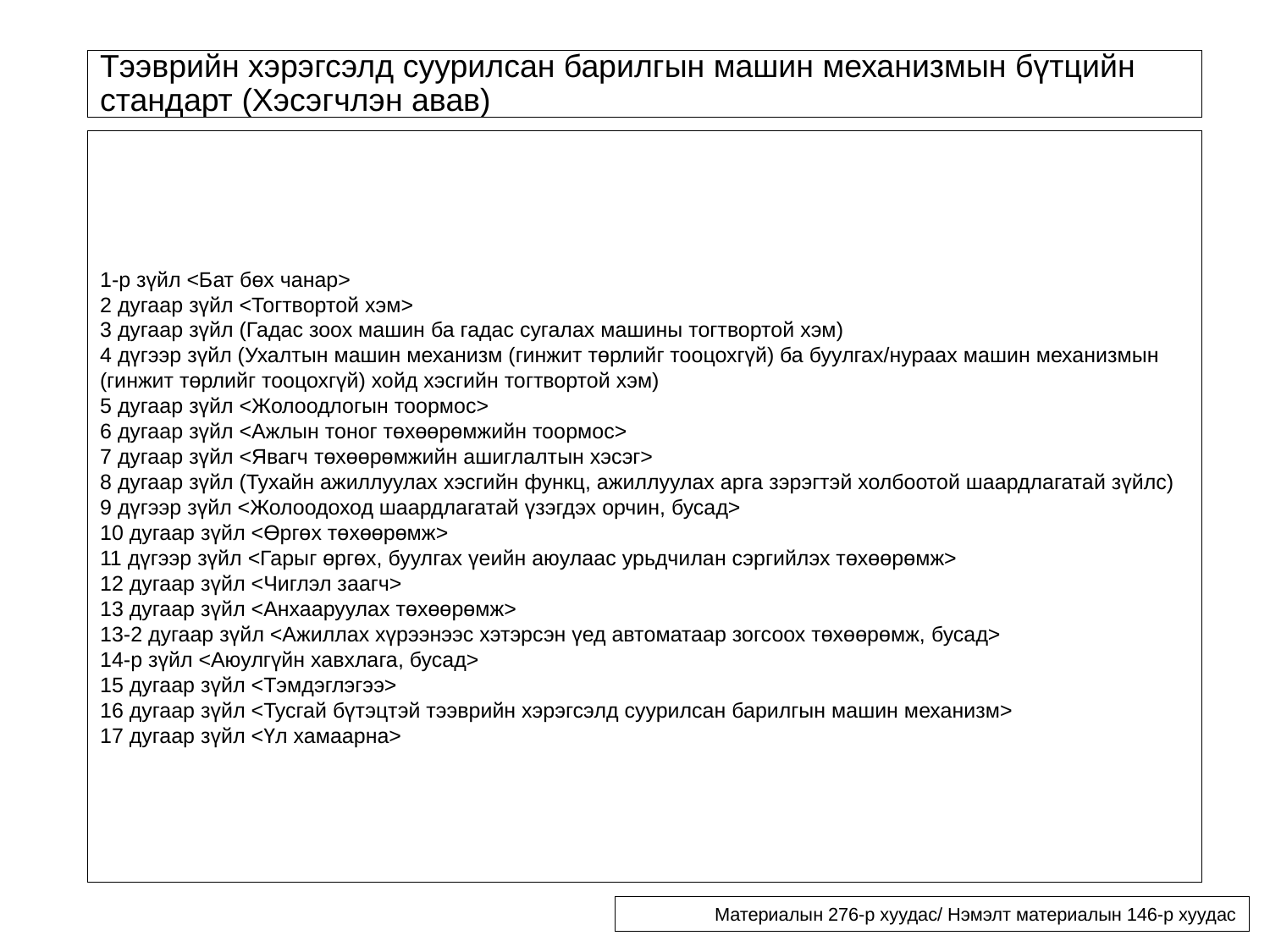

# Тээврийн хэрэгсэлд суурилсан барилгын машин механизмын бүтцийн стандарт (Хэсэгчлэн авав)
1-р зүйл <Бат бөх чанар>
2 дугаар зүйл <Тогтвортой хэм>
3 дугаар зүйл (Гадас зоох машин ба гадас сугалах машины тогтвортой хэм)
4 дүгээр зүйл (Ухалтын машин механизм (гинжит төрлийг тооцохгүй) ба буулгах/нураах машин механизмын (гинжит төрлийг тооцохгүй) хойд хэсгийн тогтвортой хэм)
5 дугаар зүйл <Жолоодлогын тоормос>
6 дугаар зүйл <Ажлын тоног төхөөрөмжийн тоормос>
7 дугаар зүйл <Явагч төхөөрөмжийн ашиглалтын хэсэг>
8 дугаар зүйл (Тухайн ажиллуулах хэсгийн функц, ажиллуулах арга зэрэгтэй холбоотой шаардлагатай зүйлс)
9 дүгээр зүйл <Жолоодоход шаардлагатай үзэгдэх орчин, бусад>
10 дугаар зүйл <Өргөх төхөөрөмж>
11 дүгээр зүйл <Гарыг өргөх, буулгах үеийн аюулаас урьдчилан сэргийлэх төхөөрөмж>
12 дугаар зүйл <Чиглэл заагч>
13 дугаар зүйл <Анхааруулах төхөөрөмж>
13-2 дугаар зүйл <Ажиллах хүрээнээс хэтэрсэн үед автоматаар зогсоох төхөөрөмж, бусад>
14-р зүйл <Аюулгүйн хавхлага, бусад>
15 дугаар зүйл <Тэмдэглэгээ>
16 дугаар зүйл <Тусгай бүтэцтэй тээврийн хэрэгсэлд суурилсан барилгын машин механизм>
17 дугаар зүйл <Үл хамаарна>
Материалын 276-р хуудас/ Нэмэлт материалын 146-р хуудас